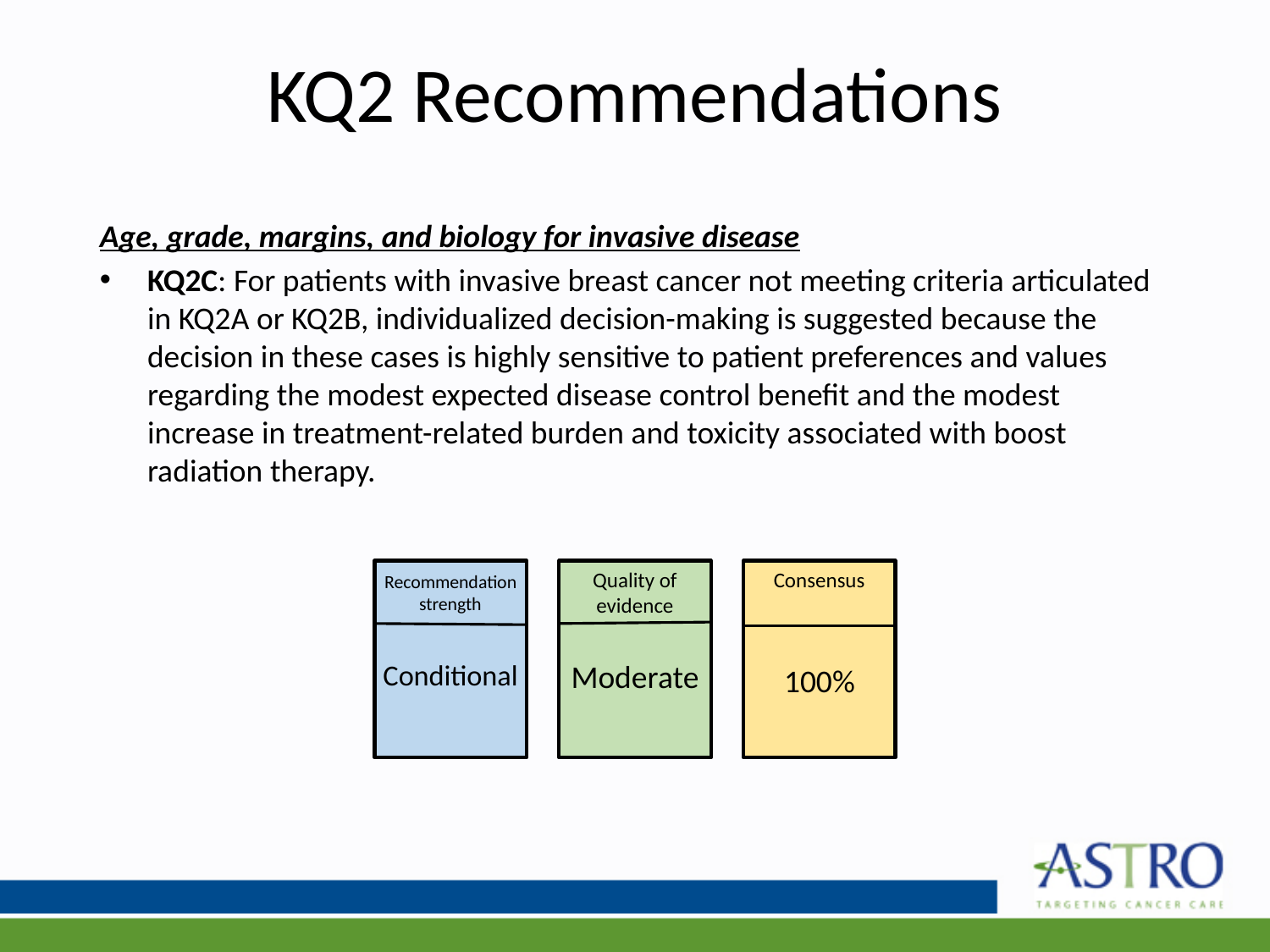

# KQ2 Recommendations
Age, grade, margins, and biology for invasive disease
KQ2C: For patients with invasive breast cancer not meeting criteria articulated in KQ2A or KQ2B, individualized decision-making is suggested because the decision in these cases is highly sensitive to patient preferences and values regarding the modest expected disease control benefit and the modest increase in treatment-related burden and toxicity associated with boost radiation therapy.

Recommendation strength

Conditional

Quality of evidence

Moderate

Consensus

100%